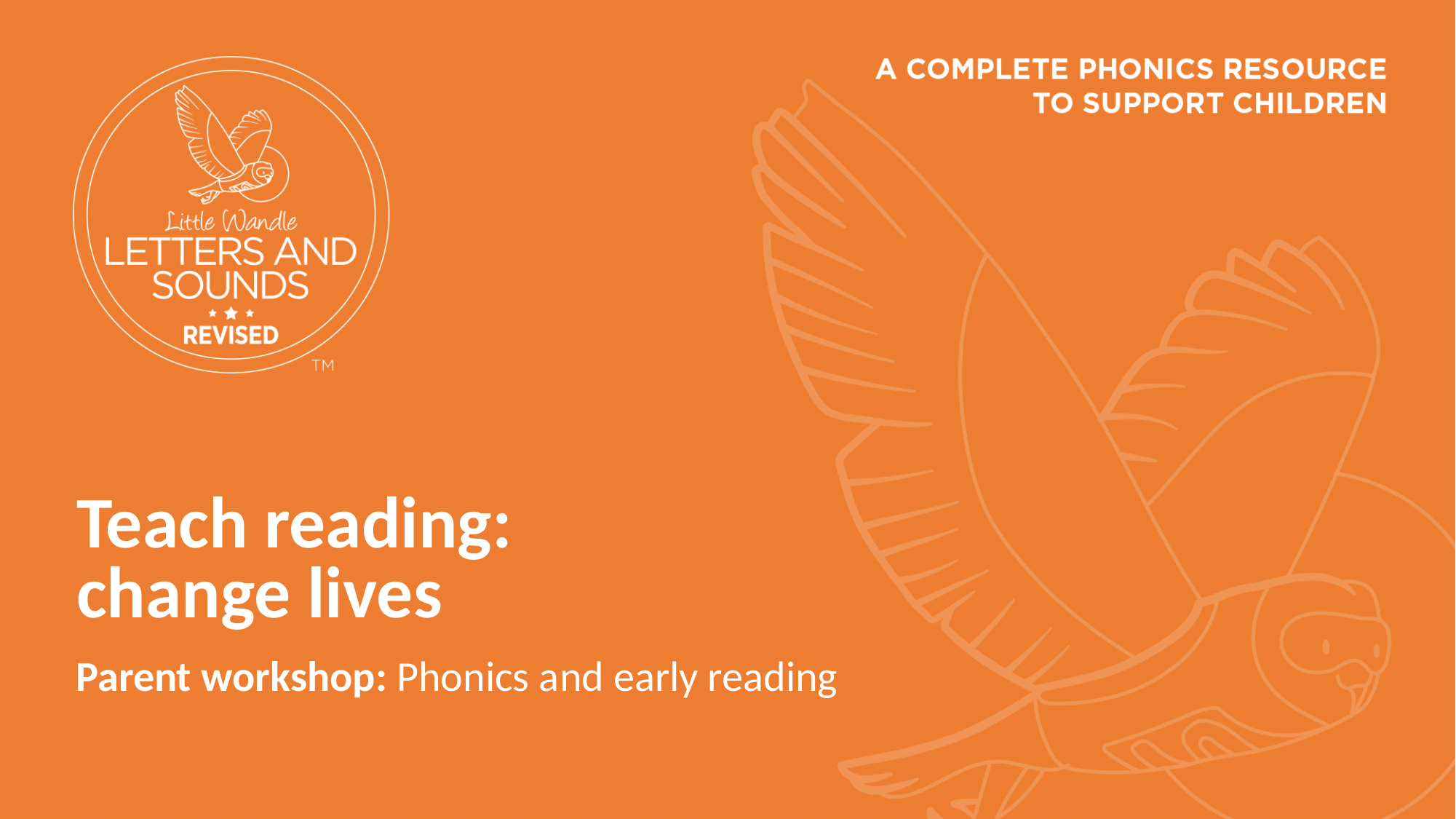

Teach reading: change lives
Parent workshop: Phonics and early reading